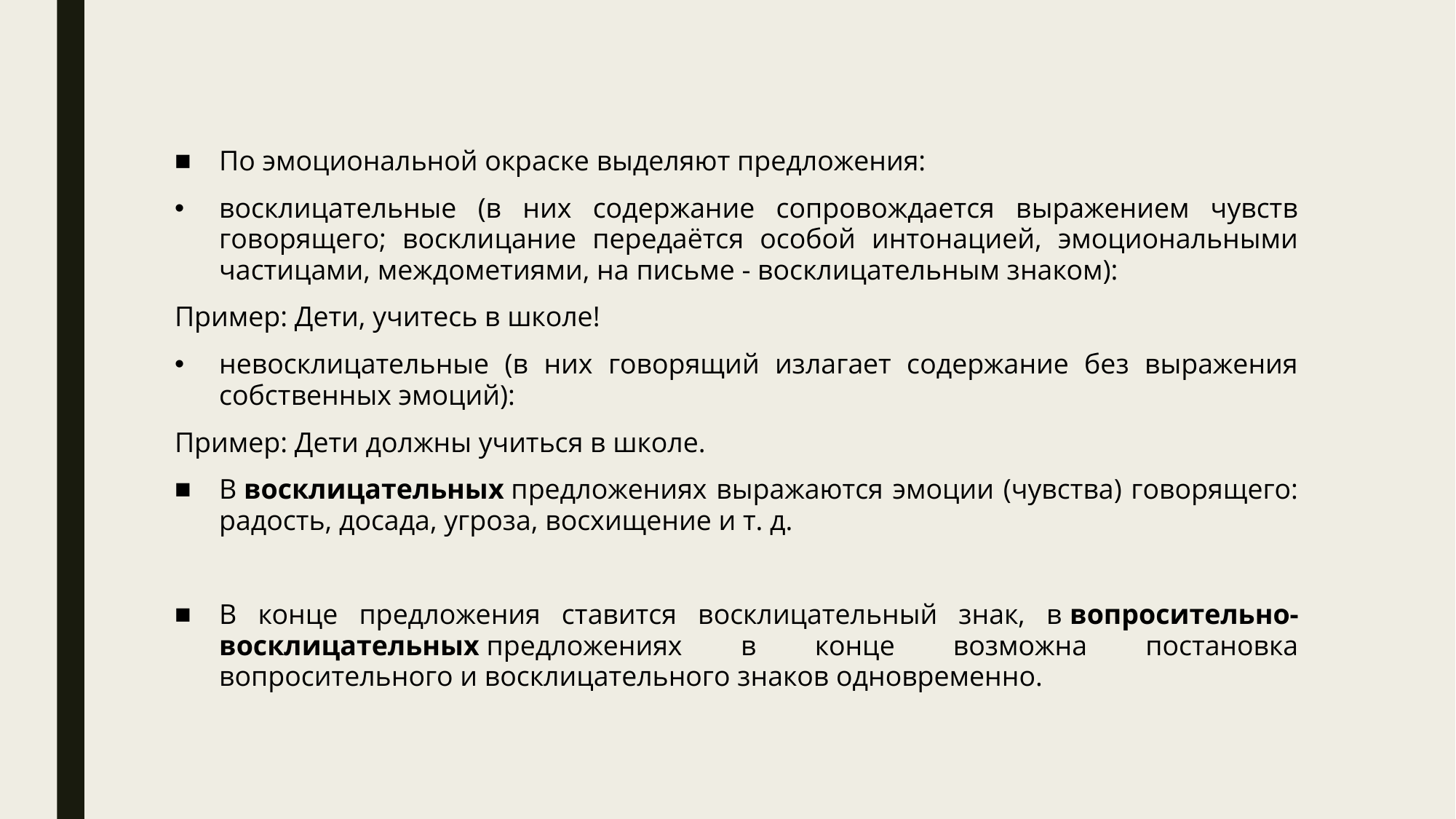

По эмоциональной окраске выделяют предложения:
восклицательные (в них содержание сопровождается выражением чувств говорящего; восклицание передаётся особой интонацией, эмоциональными частицами, междометиями, на письме - восклицательным знаком):
Пример: Дети, учитесь в школе!
невосклицательные (в них говорящий излагает содержание без выражения собственных эмоций):
Пример: Дети должны учиться в школе.
В восклицательных предложениях выражаются эмоции (чувства) говорящего: радость, досада, угроза, восхищение и т. д.

В конце предложения ставится восклицательный знак, в вопросительно-восклицательных предложениях в конце возможна постановка вопросительного и восклицательного знаков одновременно.